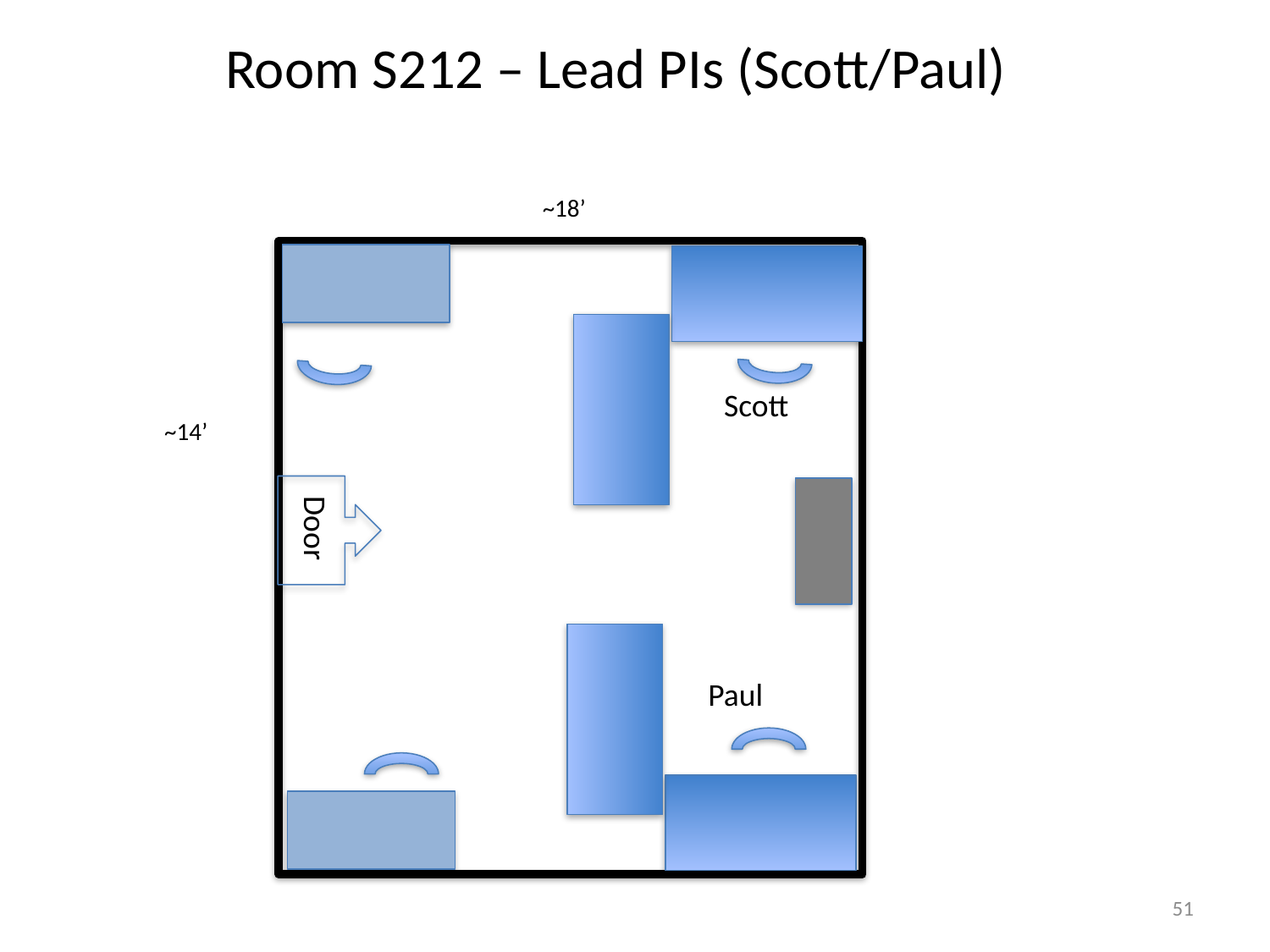

# Room S212 – Lead PIs (Scott/Paul)
~18’

Scott
~14’

Door
Paul

51